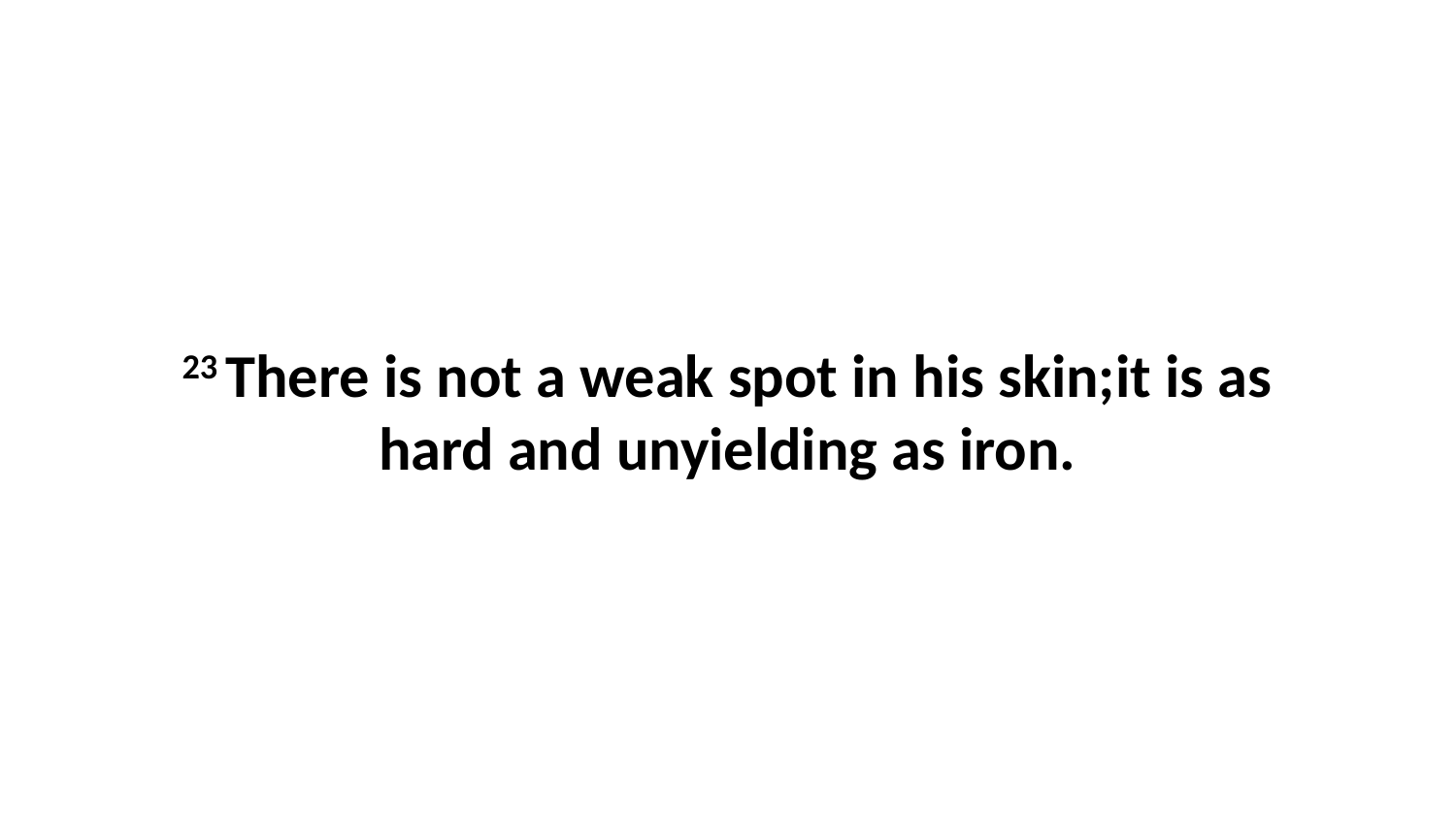

23 There is not a weak spot in his skin;it is as hard and unyielding as iron.